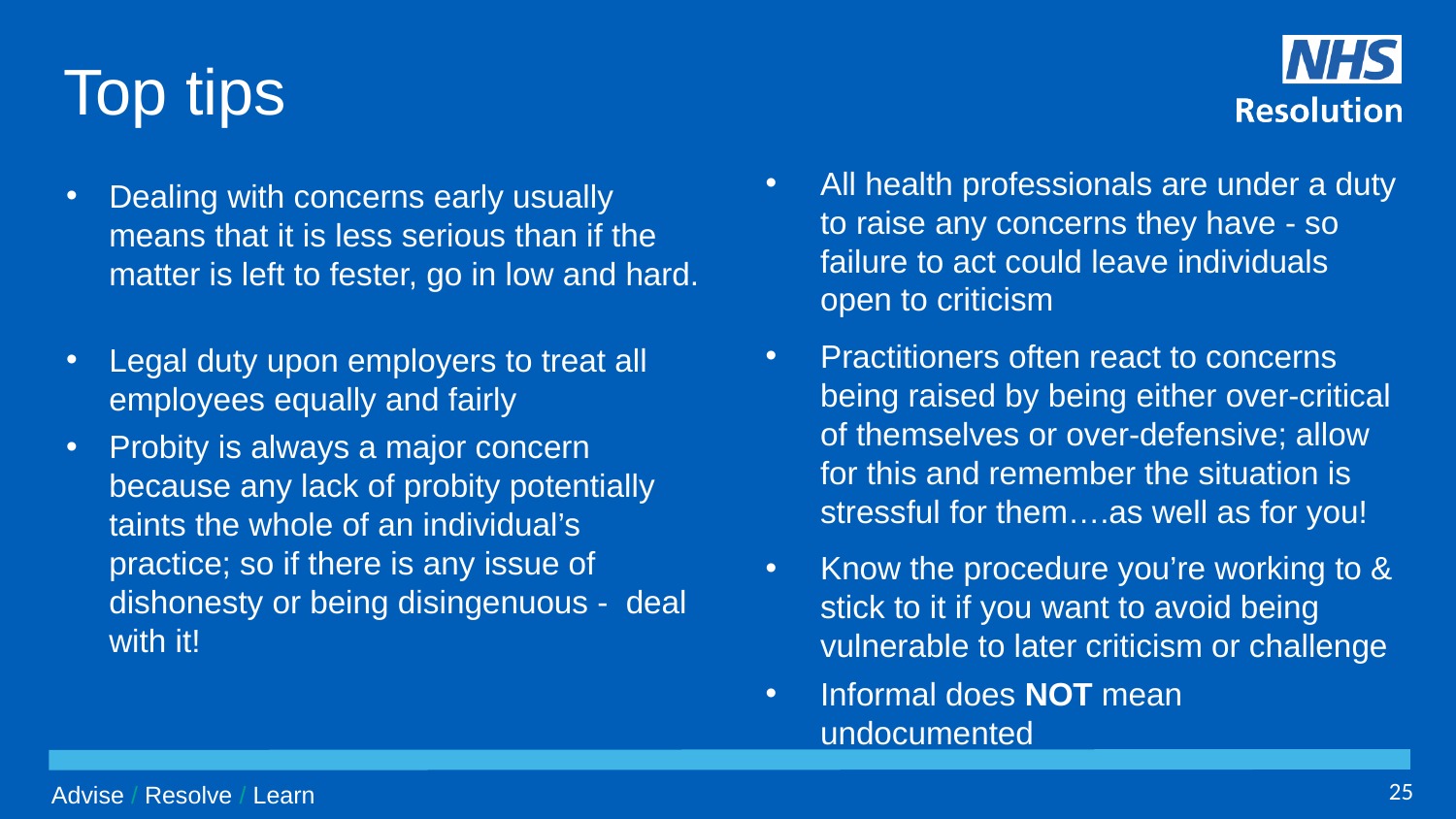

# Top tips
All health professionals are under a duty to raise any concerns they have - so failure to act could leave individuals open to criticism
Practitioners often react to concerns being raised by being either over-critical of themselves or over-defensive; allow for this and remember the situation is stressful for them….as well as for you!
Know the procedure you’re working to & stick to it if you want to avoid being vulnerable to later criticism or challenge
Informal does NOT mean undocumented

Dealing with concerns early usually means that it is less serious than if the matter is left to fester, go in low and hard.
Legal duty upon employers to treat all employees equally and fairly
Probity is always a major concern because any lack of probity potentially taints the whole of an individual’s practice; so if there is any issue of dishonesty or being disingenuous -  deal with it!